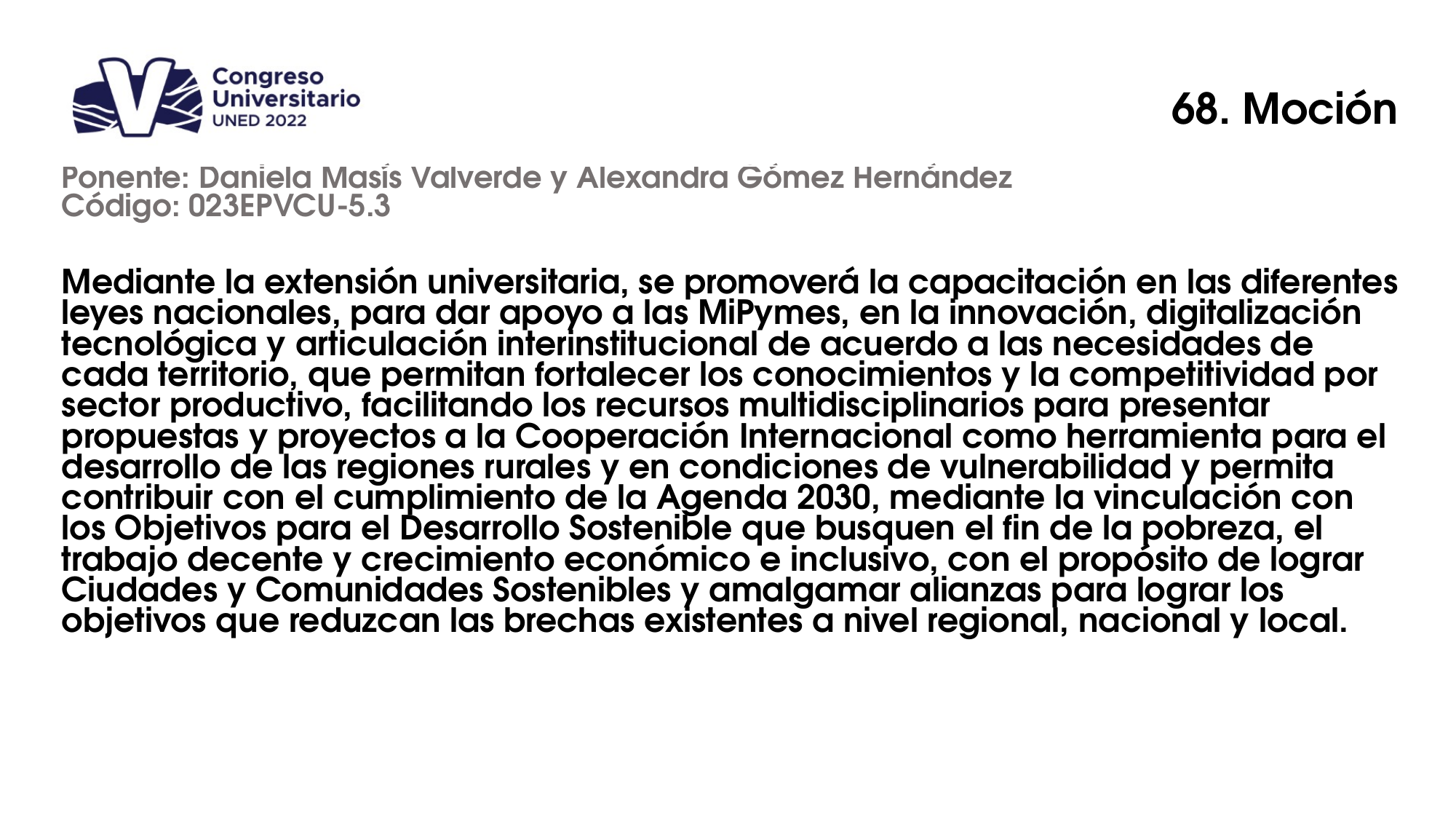

68. Moción
| Ponente: Daniela Masís Valverde y Alexandra Gómez Hernández Código: 023EPVCU-5.3 |
| --- |
| Mediante la extensión universitaria, se promoverá la capacitación en las diferentes leyes nacionales, para dar apoyo a las MiPymes, en la innovación, digitalización tecnológica y articulación interinstitucional de acuerdo a las necesidades de cada territorio, que permitan fortalecer los conocimientos y la competitividad por sector productivo, facilitando los recursos multidisciplinarios para presentar propuestas y proyectos a la Cooperación Internacional como herramienta para el desarrollo de las regiones rurales y en condiciones de vulnerabilidad y permita contribuir con el cumplimiento de la Agenda 2030, mediante la vinculación con los Objetivos para el Desarrollo Sostenible que busquen el fin de la pobreza, el trabajo decente y crecimiento económico e inclusivo, con el propósito de lograr Ciudades y Comunidades Sostenibles y amalgamar alianzas para lograr los objetivos que reduzcan las brechas existentes a nivel regional, nacional y local. |